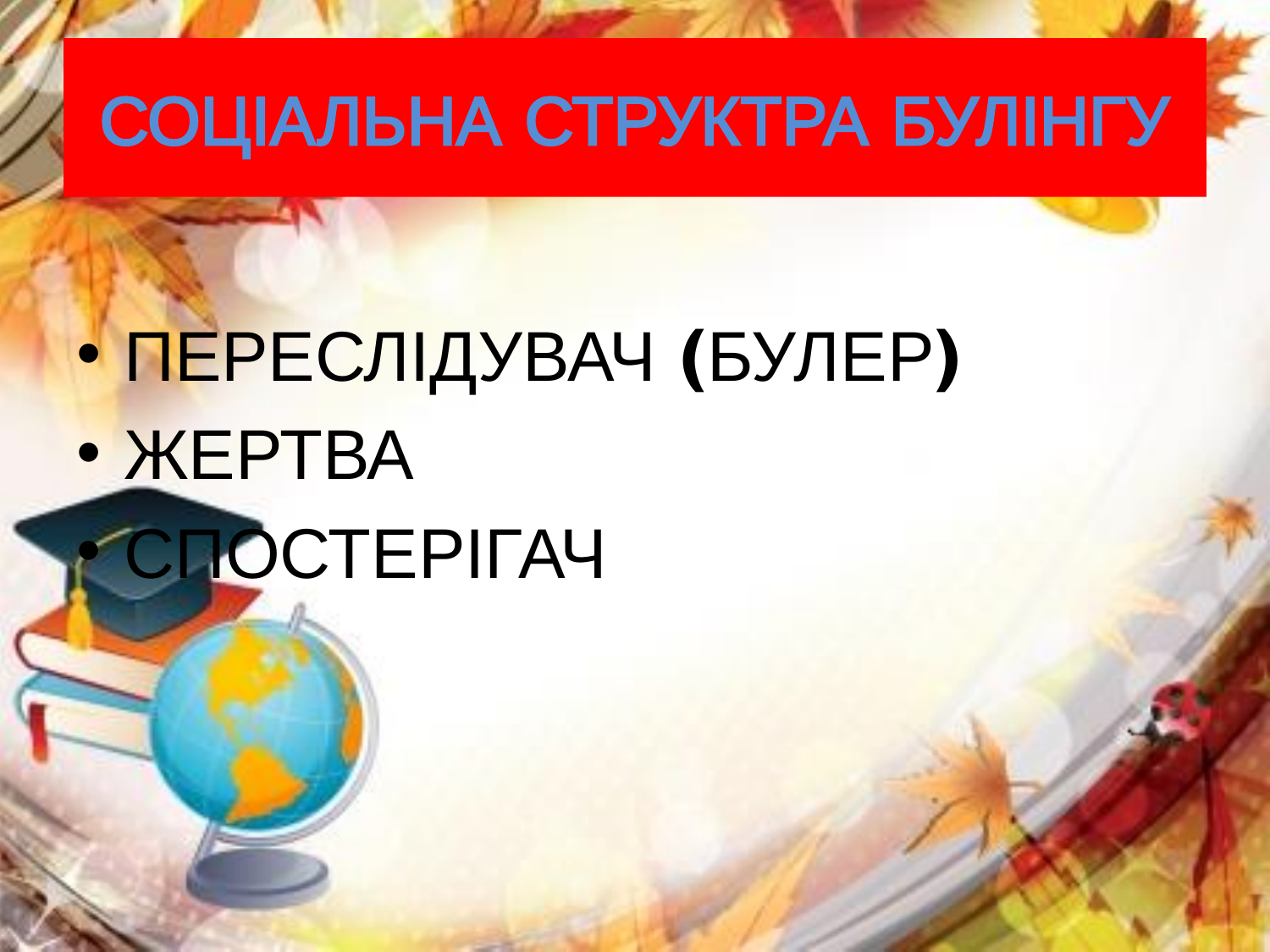

# СОЦІАЛЬНА СТРУКТРА БУЛІНГУ

ПЕРЕСЛІДУВАЧ (БУЛЕР)
ЖЕРТВА
СПОСТЕРІГАЧ